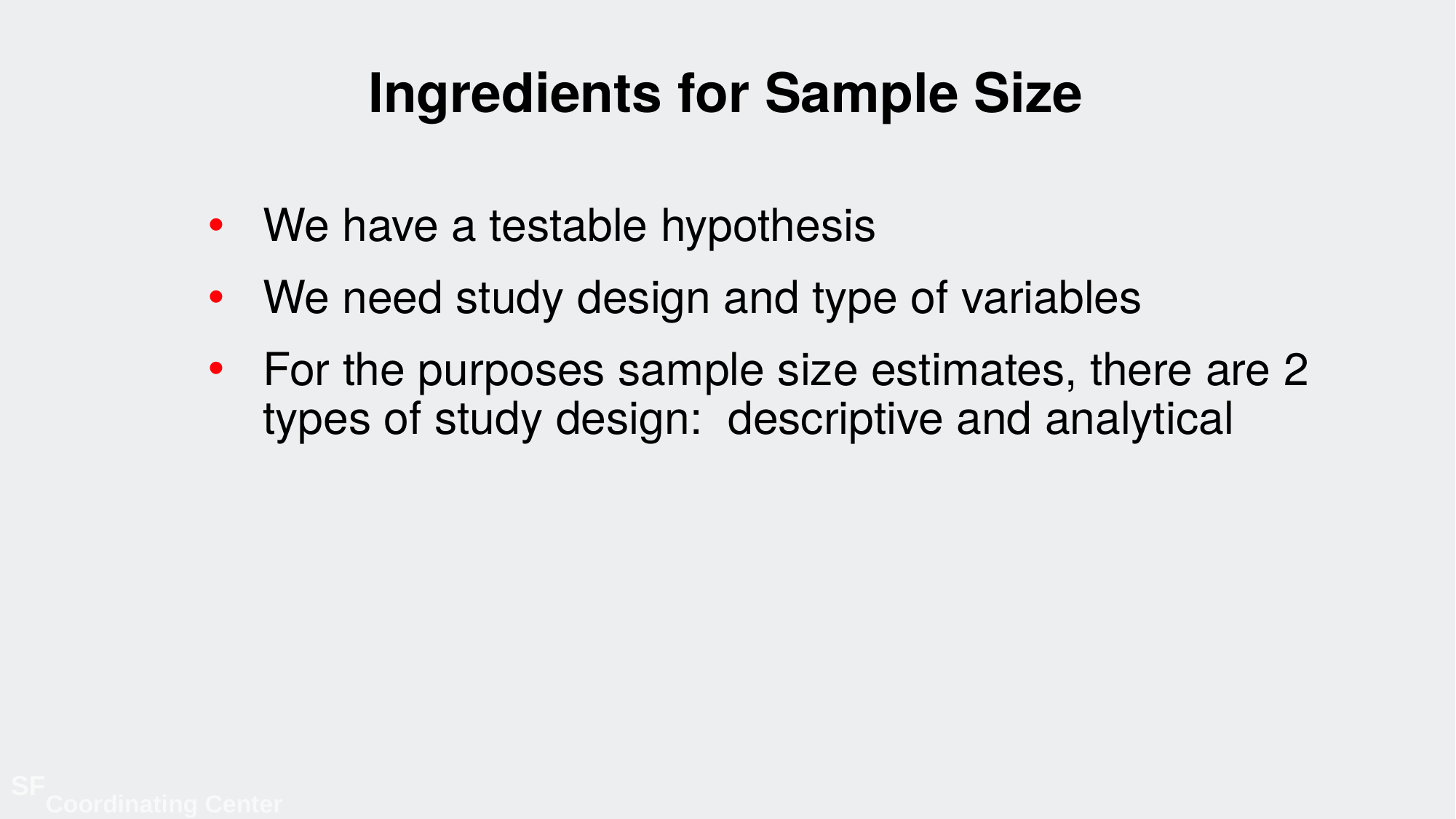

# Ingredients for Sample Size
We have a testable hypothesis
We need study design and type of variables
For the purposes sample size estimates, there are 2 types of study design:  descriptive and analytical